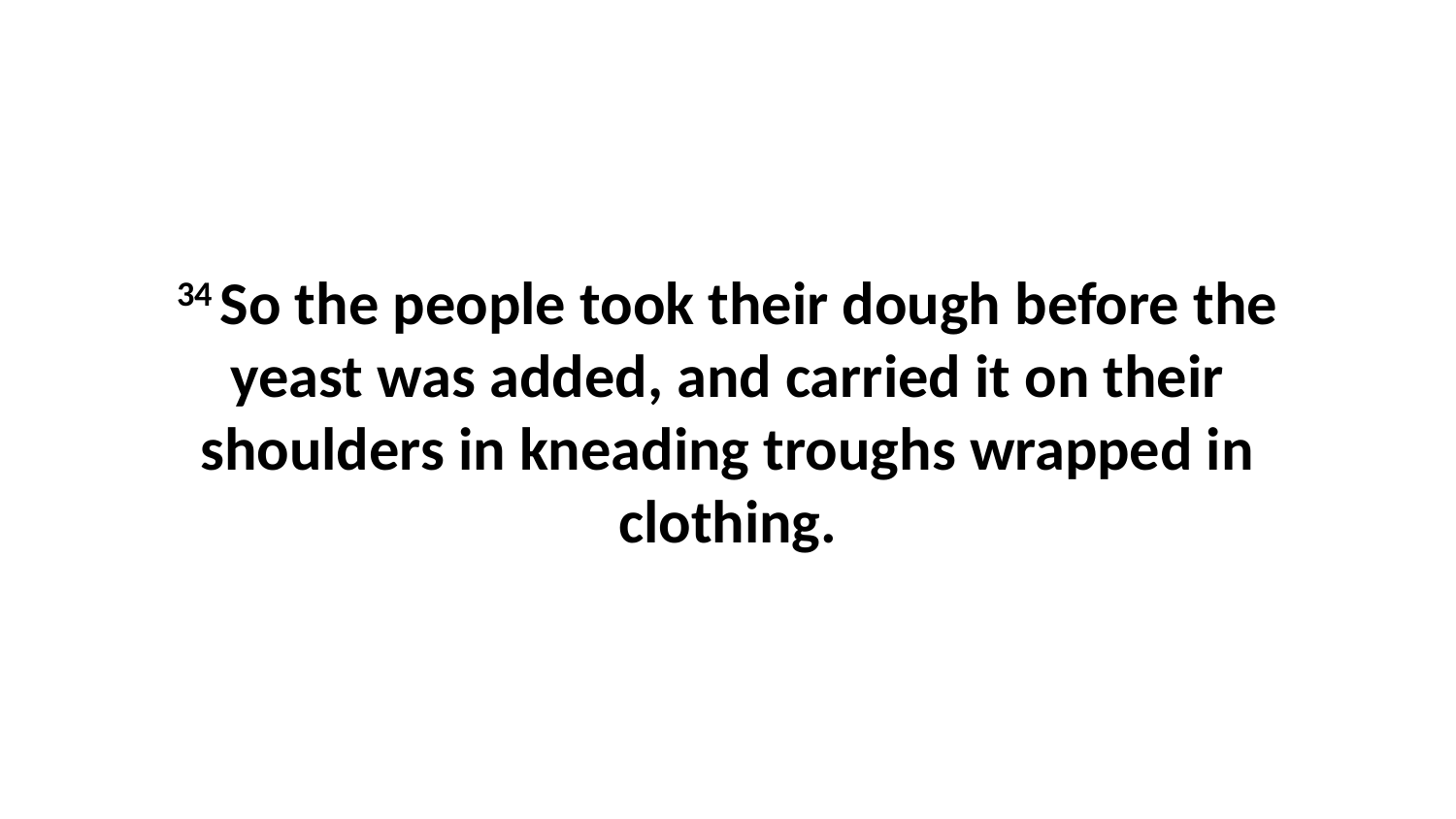

34 So the people took their dough before the yeast was added, and carried it on their shoulders in kneading troughs wrapped in clothing.